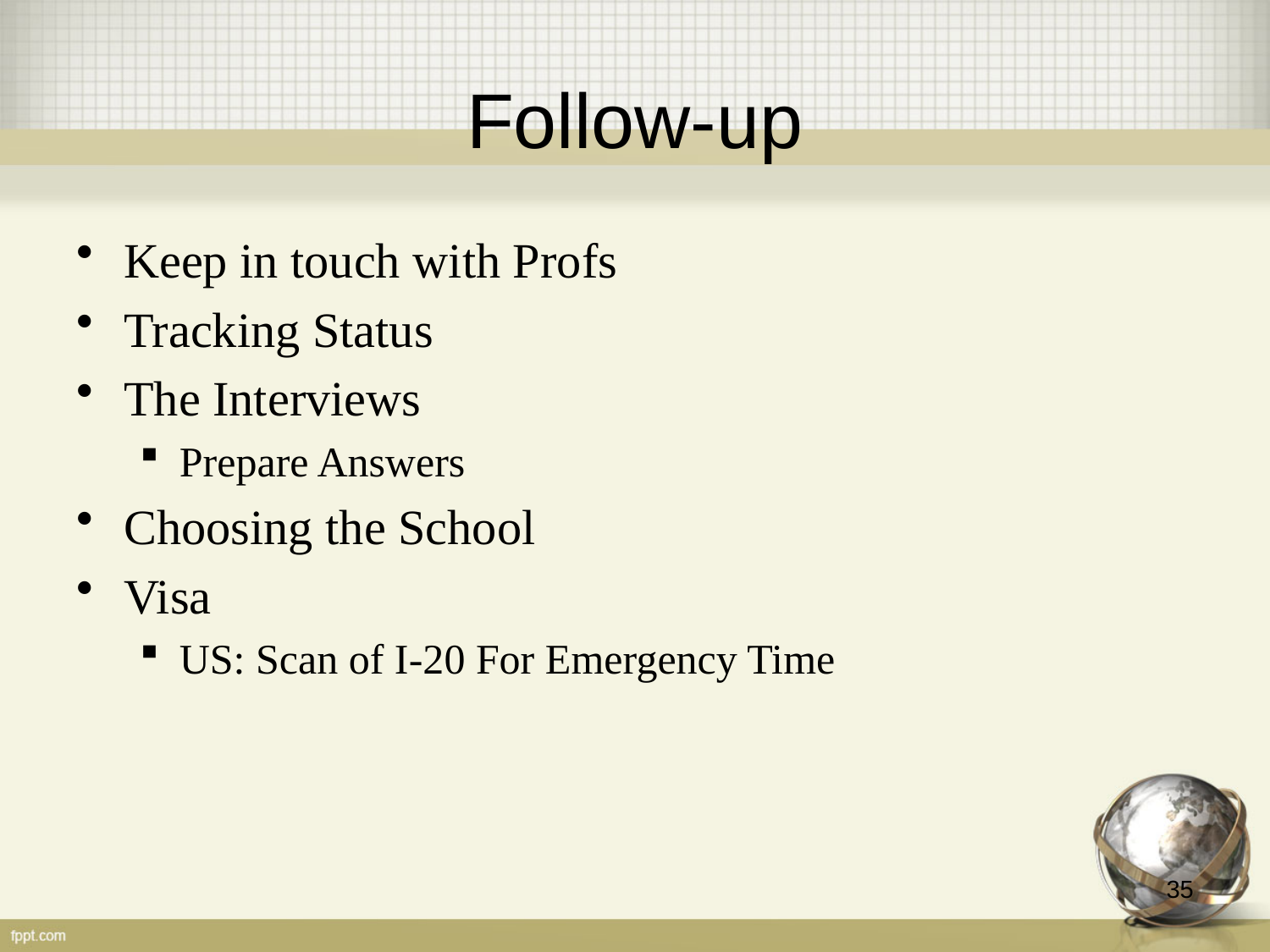

# Follow-up
Keep in touch with Profs
Tracking Status
The Interviews
Prepare Answers
Choosing the School
Visa
US: Scan of I-20 For Emergency Time
35